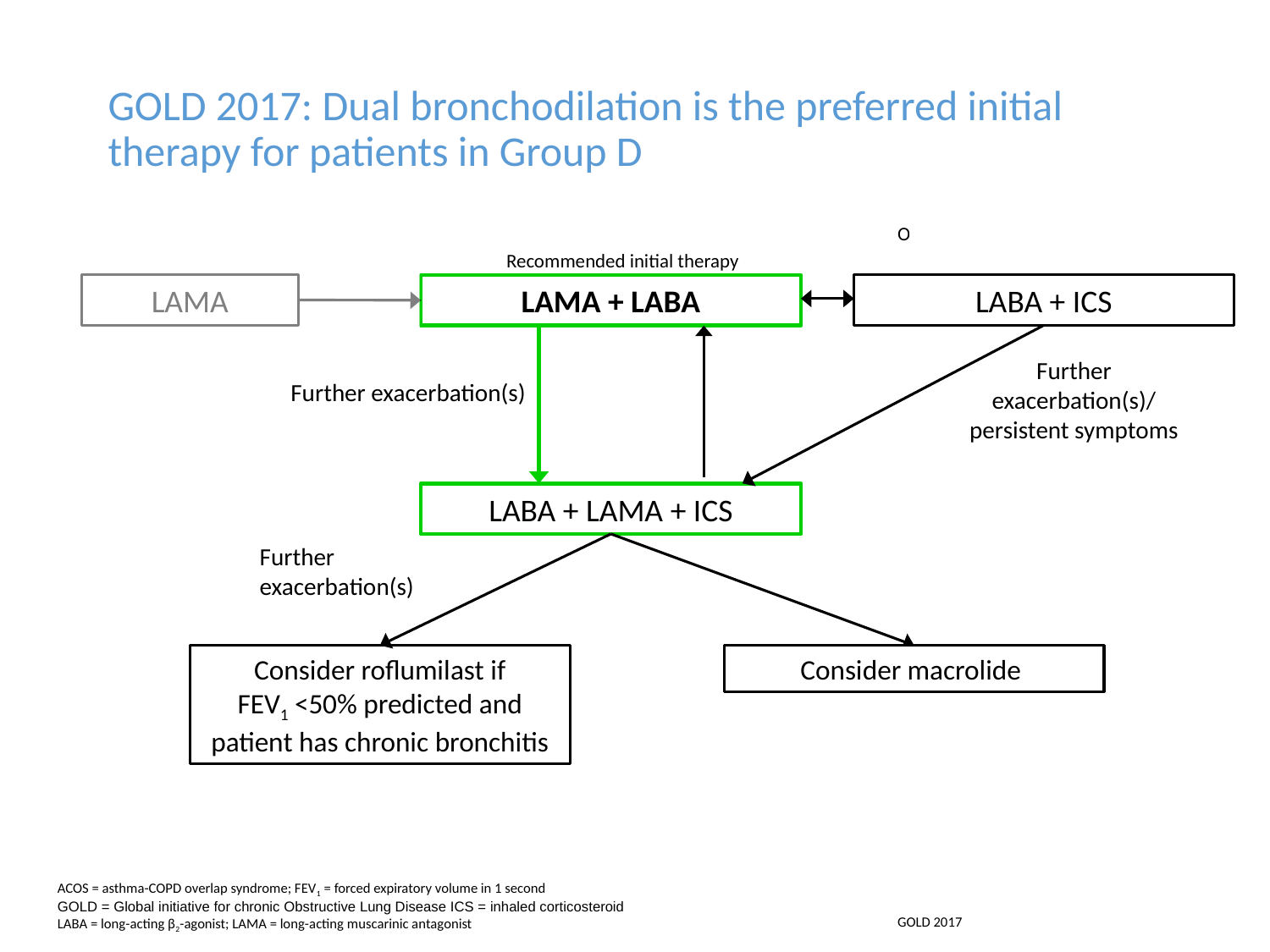

# GOLD 2017: Dual bronchodilation is the preferred initial therapy for patients in Group D

Option for initial therapy in patients with possible ACOS
LAMA superior to LABA if single substance selected
Recommended initial therapy

LAMA
LAMA + LABA
LABA + ICS
Further exacerbation(s)/ persistent symptoms
Further exacerbation(s)
LABA + LAMA + ICS
Further exacerbation(s)
Consider macrolide
Consider roflumilast if
FEV1 <50% predicted and patient has chronic bronchitis
ACOS = asthma-COPD overlap syndrome; FEV1 = forced expiratory volume in 1 second
GOLD = Global initiative for chronic Obstructive Lung Disease ICS = inhaled corticosteroid
LABA = long-acting β2-agonist; LAMA = long-acting muscarinic antagonist
GOLD 2017